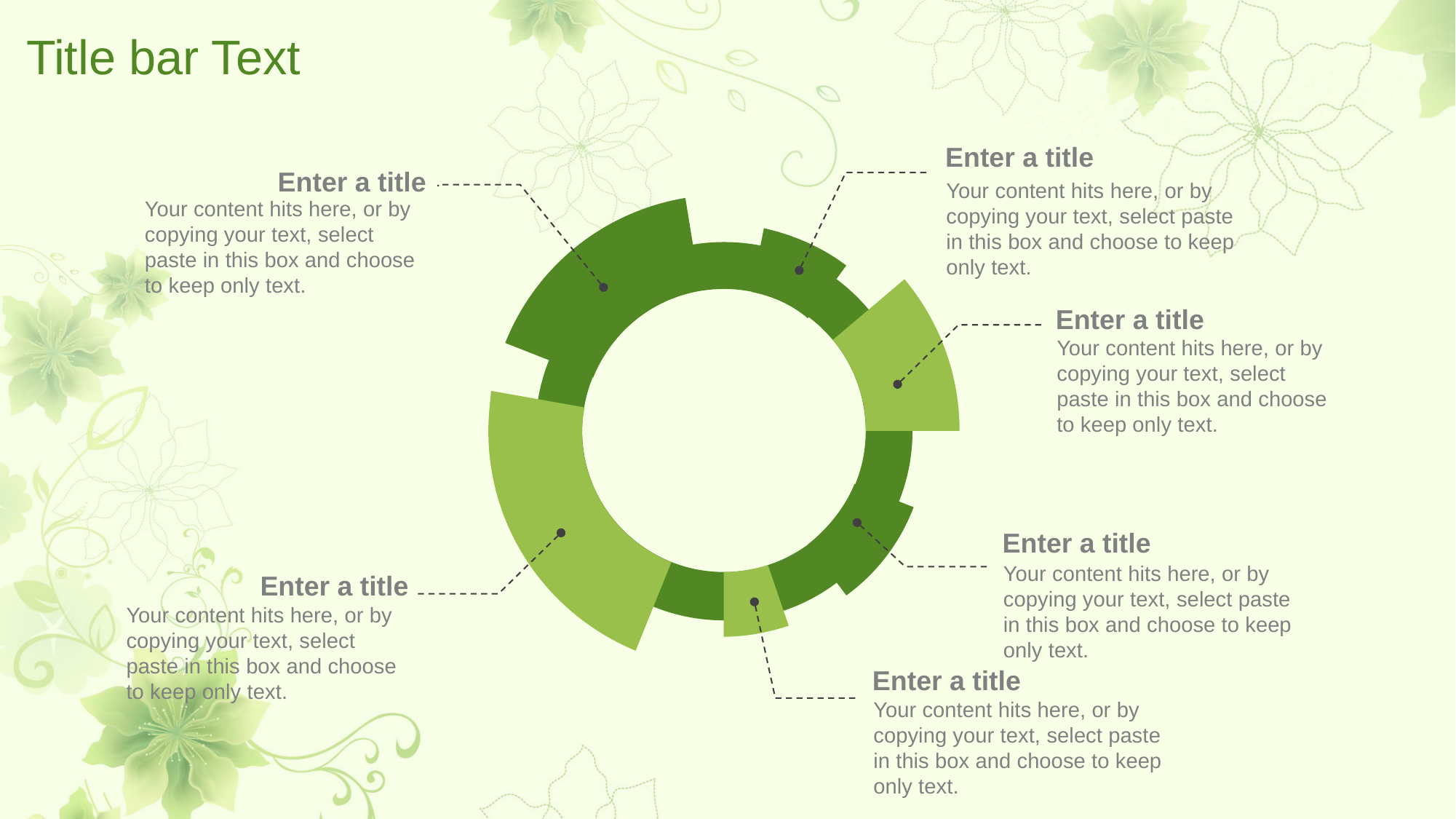

# Title bar Text
Enter a title
Your content hits here, or by copying your text, select paste in this box and choose to keep only text.

Enter a title
Your content hits here, or by copying your text, select paste in this box and choose to keep only text.

Enter a title
Your content hits here, or by copying your text, select paste in this box and choose to keep only text.

Enter a title
Your content hits here, or by copying your text, select paste in this box and choose to keep only text.

Enter a title
Your content hits here, or by copying your text, select paste in this box and choose to keep only text.

Enter a title
Your content hits here, or by copying your text, select paste in this box and choose to keep only text.